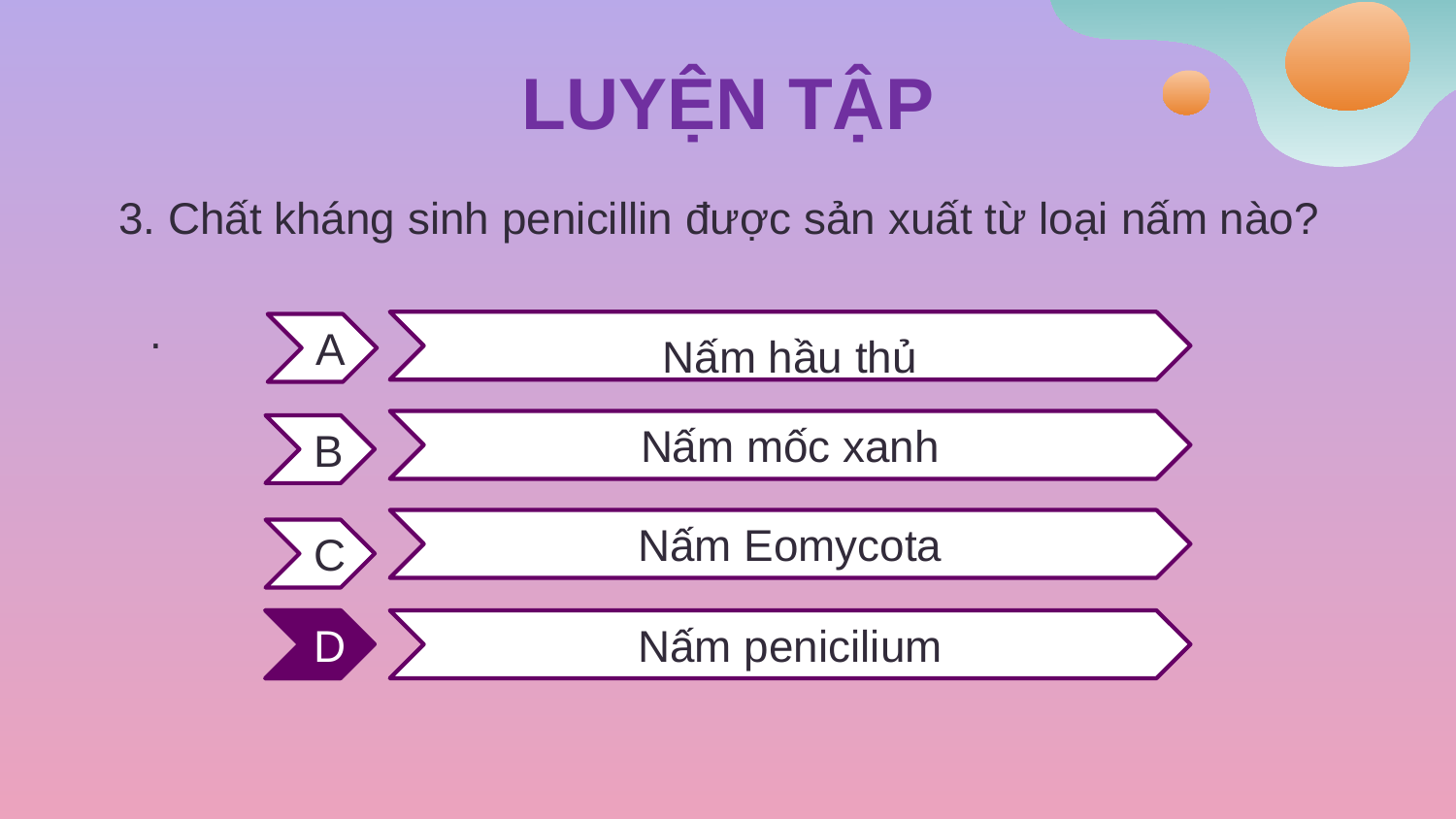

LUYỆN TẬP
3. Chất kháng sinh penicillin được sản xuất từ loại nấm nào?
.

Nấm hầu thủ
A
Nấm mốc xanh
B

Nấm Eomycota
C
D
D
Nấm penicilium